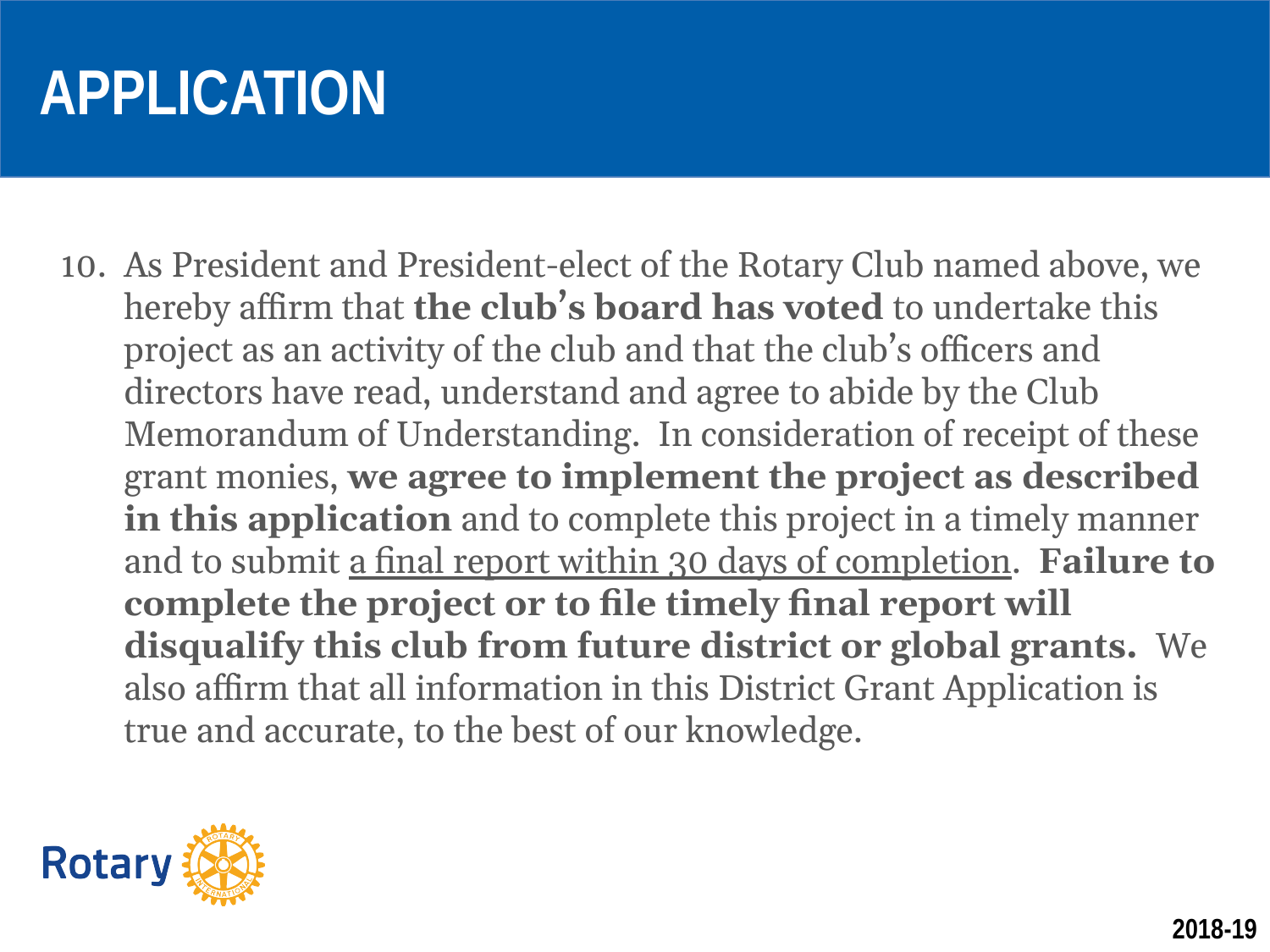

APPLICATION

As President and President-elect of the Rotary Club named above, we hereby affirm that the club’s board has voted to undertake this project as an activity of the club and that the club’s officers and directors have read, understand and agree to abide by the Club Memorandum of Understanding.  In consideration of receipt of these grant monies, we agree to implement the project as described in this application and to complete this project in a timely manner and to submit a final report within 30 days of completion.  Failure to complete the project or to file timely final report will disqualify this club from future district or global grants.  We also affirm that all information in this District Grant Application is true and accurate, to the best of our knowledge.